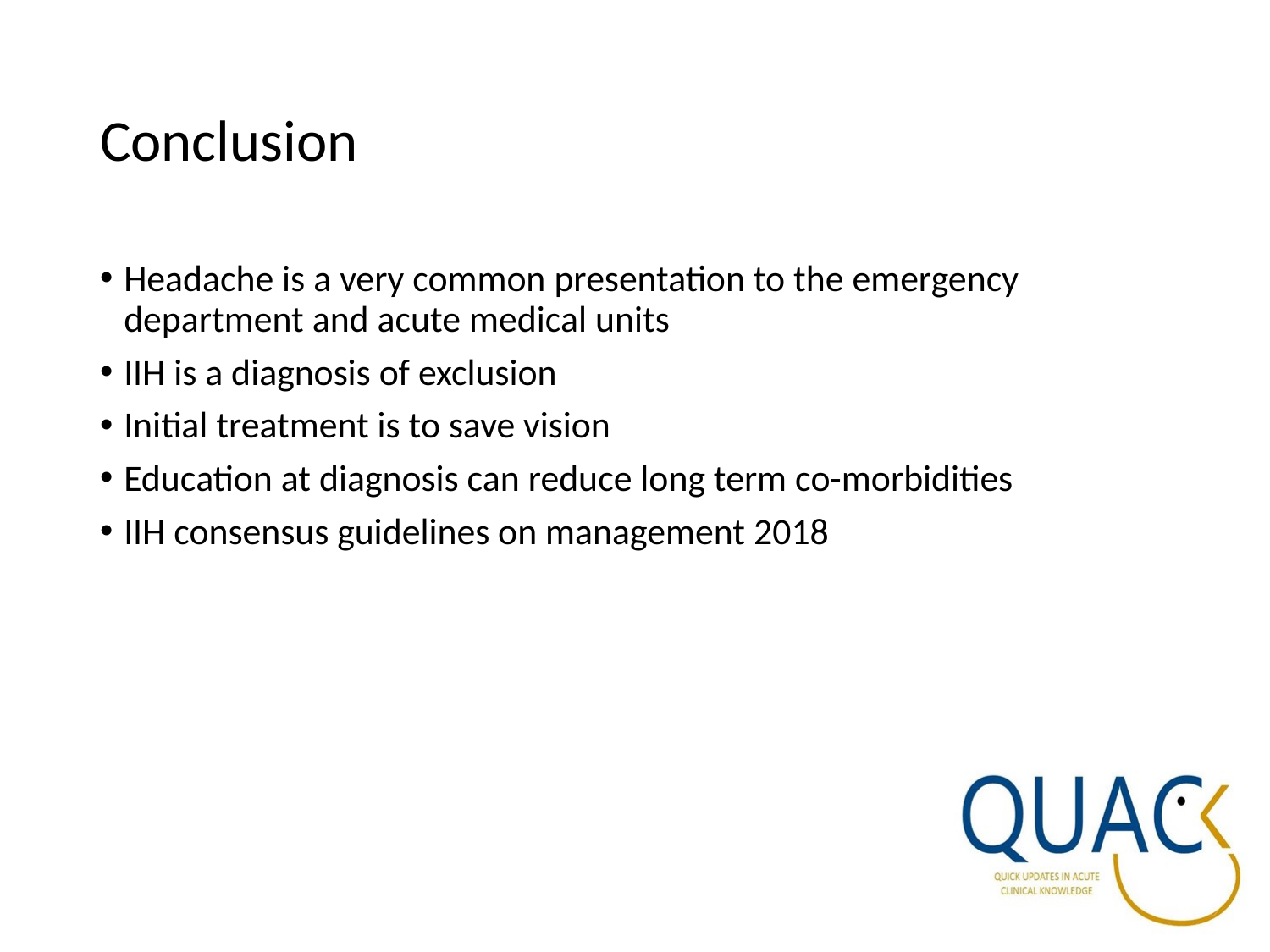

# Conclusion
Headache is a very common presentation to the emergency department and acute medical units
IIH is a diagnosis of exclusion
Initial treatment is to save vision
Education at diagnosis can reduce long term co-morbidities
IIH consensus guidelines on management 2018